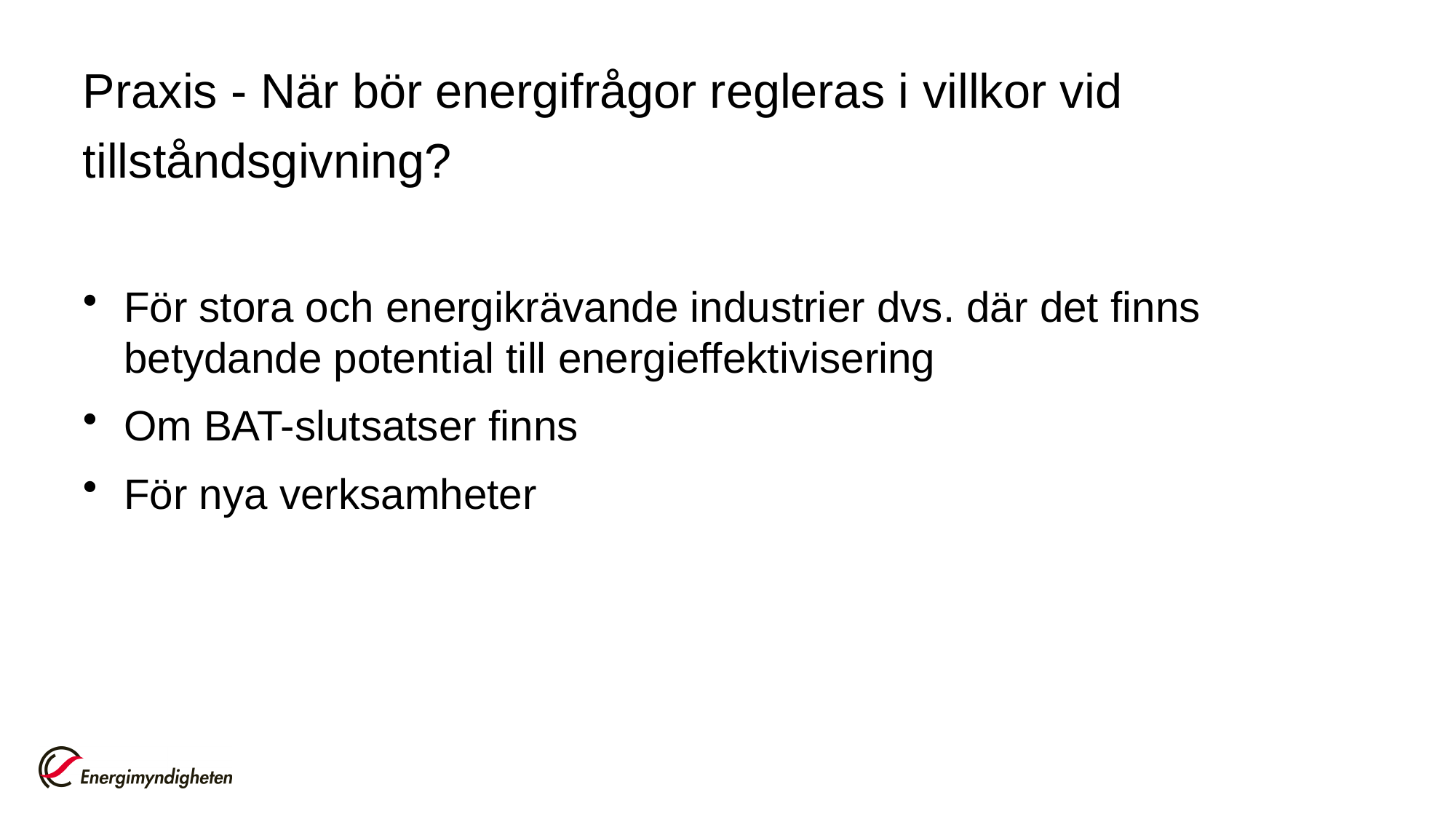

# Praxis - När bör energifrågor regleras i villkor vid tillståndsgivning?

För stora och energikrävande industrier dvs. där det finns betydande potential till energieffektivisering
Om BAT-slutsatser finns
För nya verksamheter